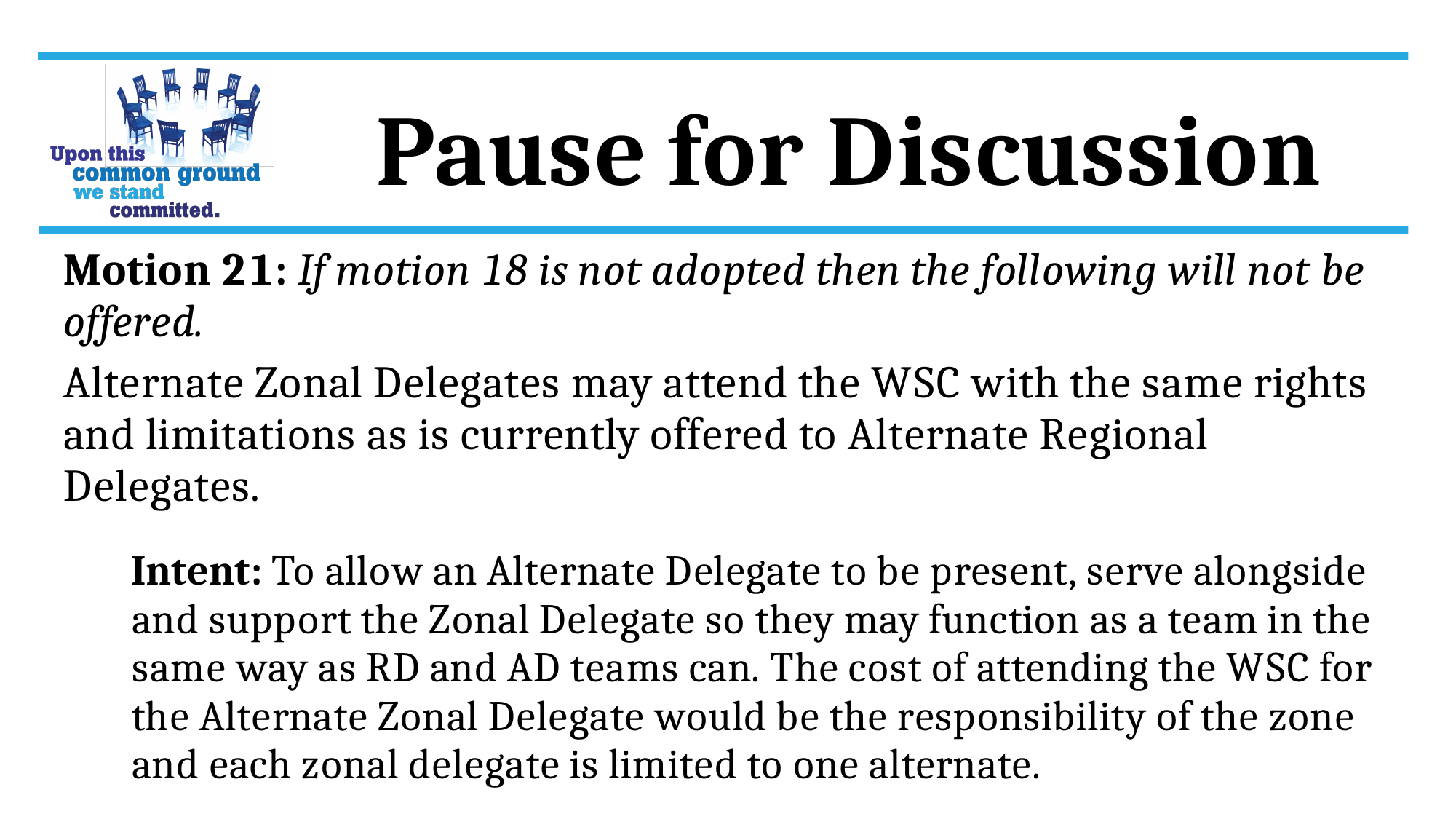

Motion 21: If motion 18 is not adopted then the following will not be offered.
Alternate Zonal Delegates may attend the WSC with the same rights and limitations as is currently offered to Alternate Regional Delegates.
Intent: To allow an Alternate Delegate to be present, serve alongside and support the Zonal Delegate so they may function as a team in the same way as RD and AD teams can. The cost of attending the WSC for the Alternate Zonal Delegate would be the responsibility of the zone and each zonal delegate is limited to one alternate.